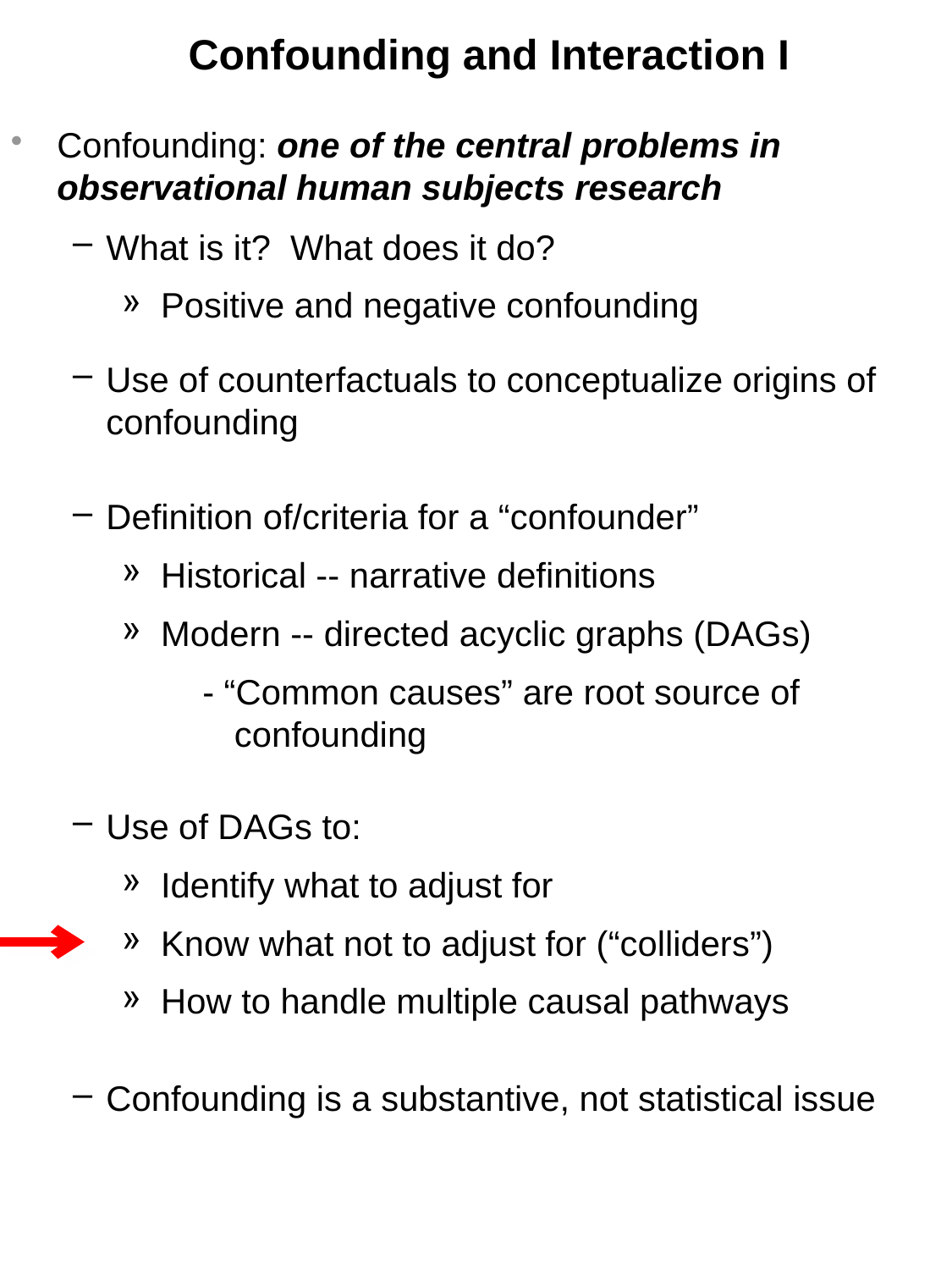

# Confounding and Interaction I
Confounding: one of the central problems in observational human subjects research
What is it?  What does it do?
Positive and negative confounding

Use of counterfactuals to conceptualize origins of confounding

Definition of/criteria for a “confounder”
Historical -- narrative definitions
Modern -- directed acyclic graphs (DAGs)
- “Common causes” are root source of confounding

Use of DAGs to:
Identify what to adjust for
Know what not to adjust for (“colliders”)
How to handle multiple causal pathways

Confounding is a substantive, not statistical issue